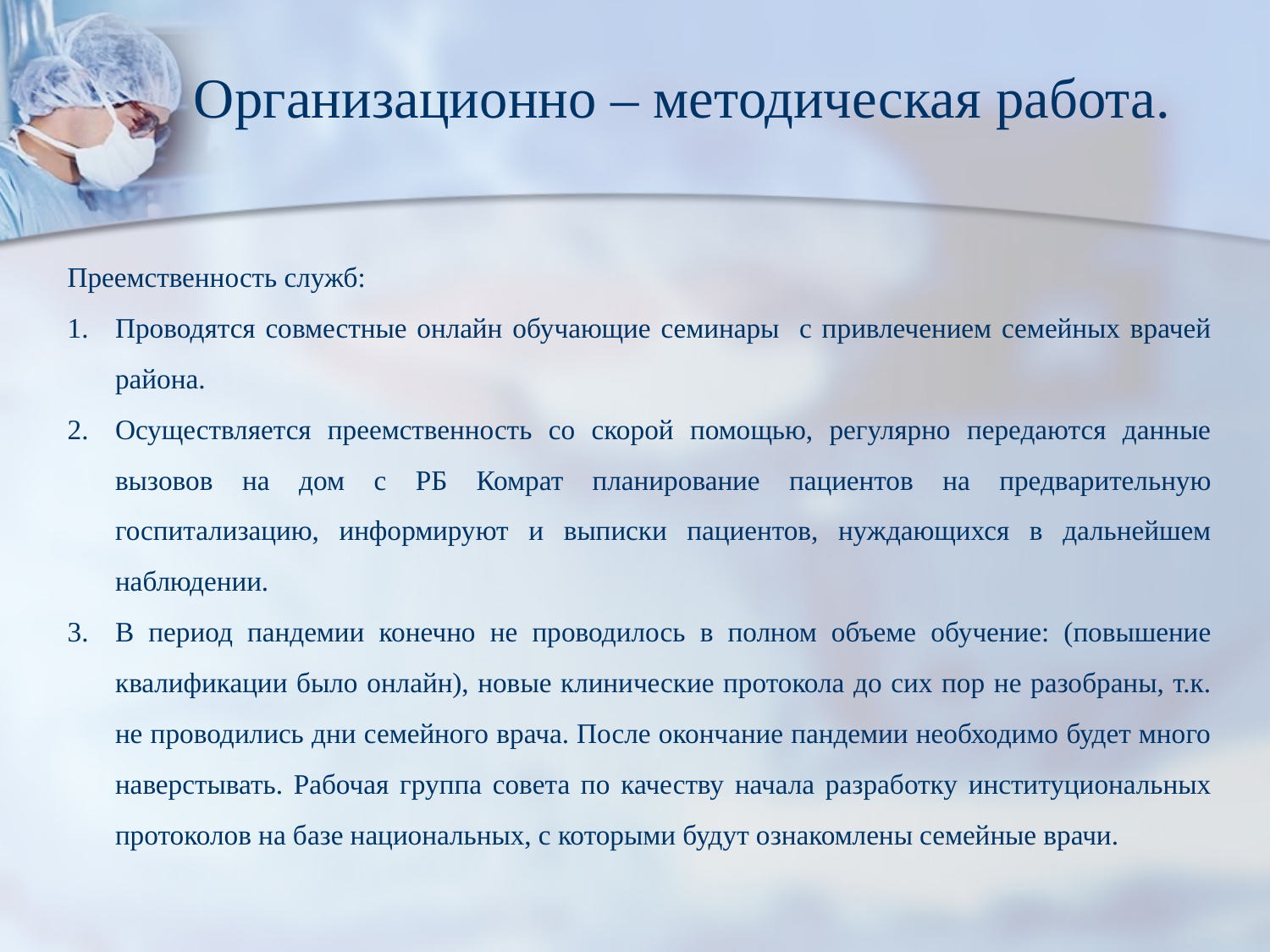

# Организационно – методическая работа.
Преемственность служб:
Проводятся совместные онлайн обучающие семинары  с привлечением семейных врачей района.
Осуществляется преемственность со скорой помощью, регулярно передаются данные вызовов на дом с РБ Комрат планирование пациентов на предварительную госпитализацию, информируют и выписки пациентов, нуждающихся в дальнейшем наблюдении.
В период пандемии конечно не проводилось в полном объеме обучение: (повышение квалификации было онлайн), новые клинические протокола до сих пор не разобраны, т.к. не проводились дни семейного врача. После окончание пандемии необходимо будет много наверстывать. Рабочая группа совета по качеству начала разработку институциональных протоколов на базе национальных, с которыми будут ознакомлены семейные врачи.